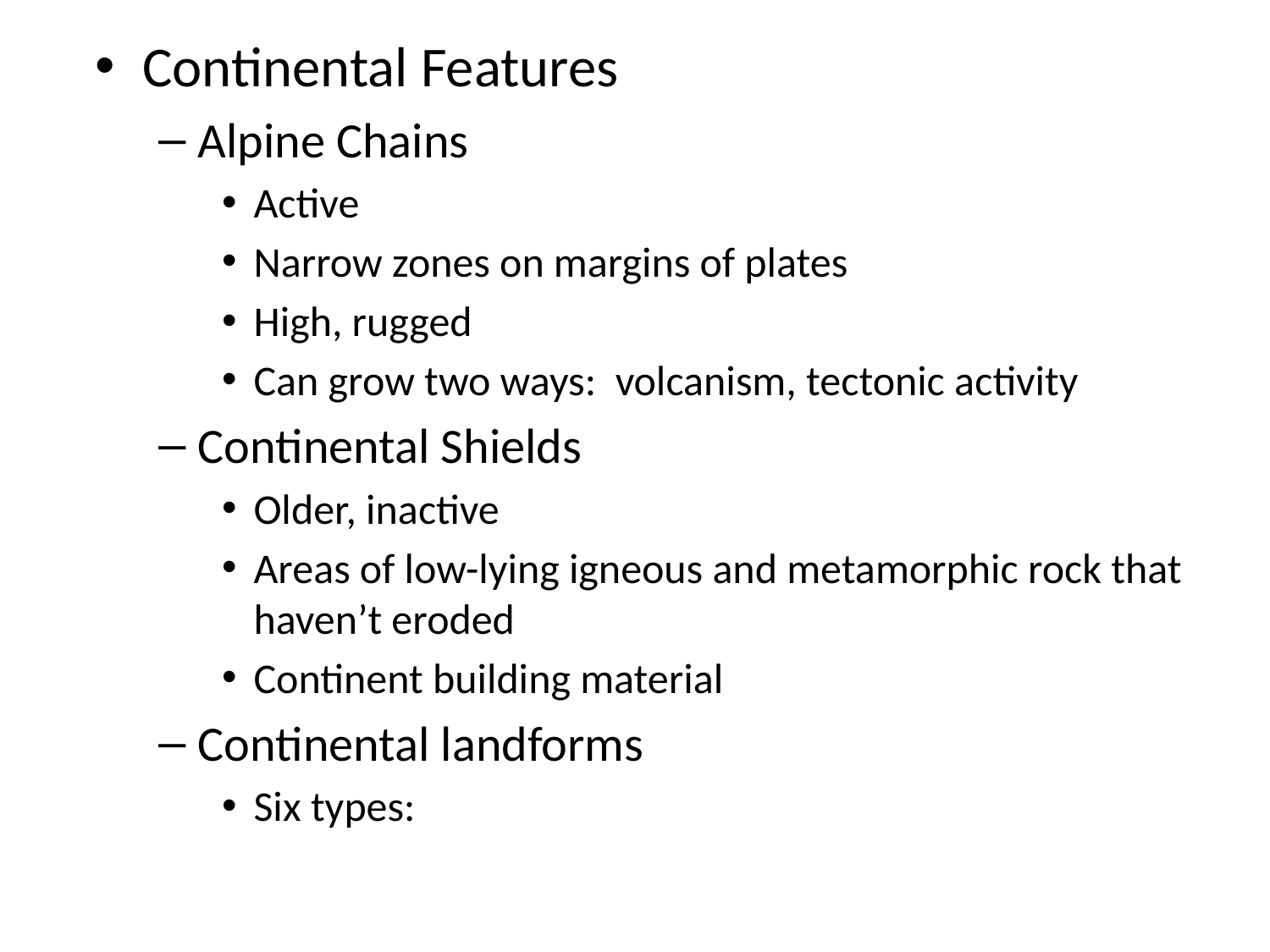

Continental Features
Alpine Chains
Active
Narrow zones on margins of plates
High, rugged
Can grow two ways:  volcanism, tectonic activity
Continental Shields
Older, inactive
Areas of low-lying igneous and metamorphic rock that haven’t eroded
Continent building material
Continental landforms
Six types: